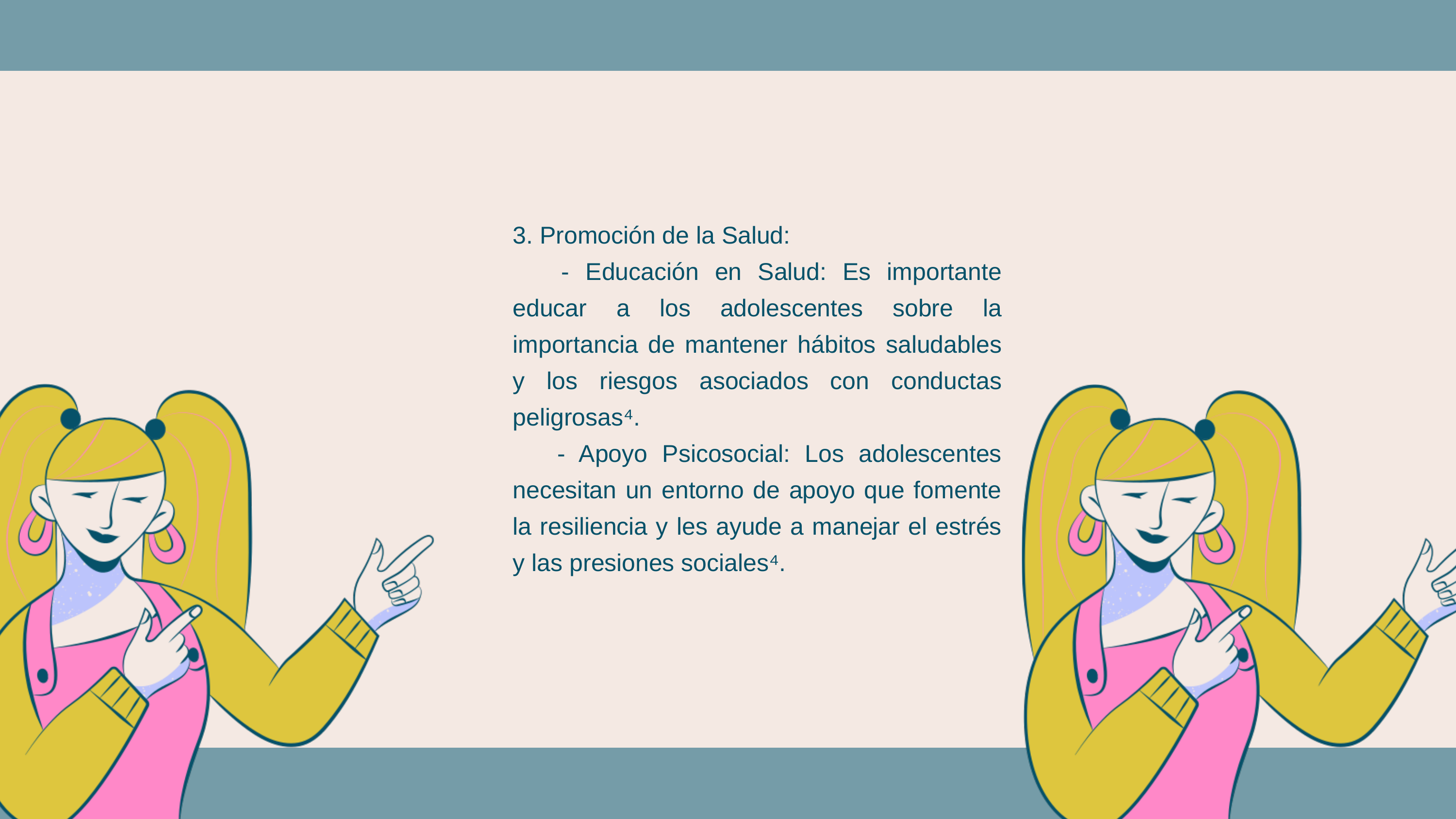

3. Promoción de la Salud:
   - Educación en Salud: Es importante educar a los adolescentes sobre la importancia de mantener hábitos saludables y los riesgos asociados con conductas peligrosas⁴.
   - Apoyo Psicosocial: Los adolescentes necesitan un entorno de apoyo que fomente la resiliencia y les ayude a manejar el estrés y las presiones sociales⁴.